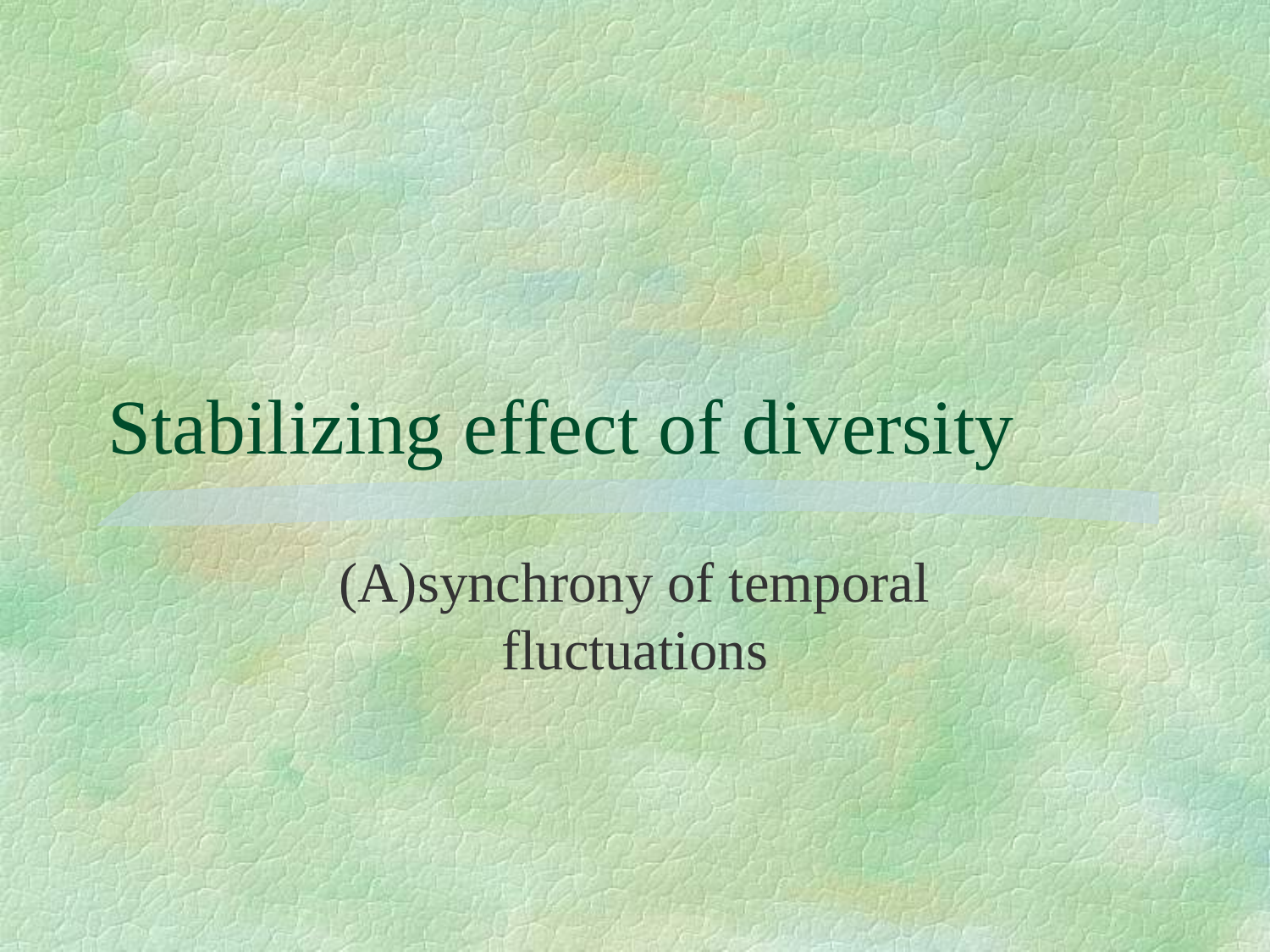

# Stabilizing effect of diversity
(A)synchrony of temporal fluctuations